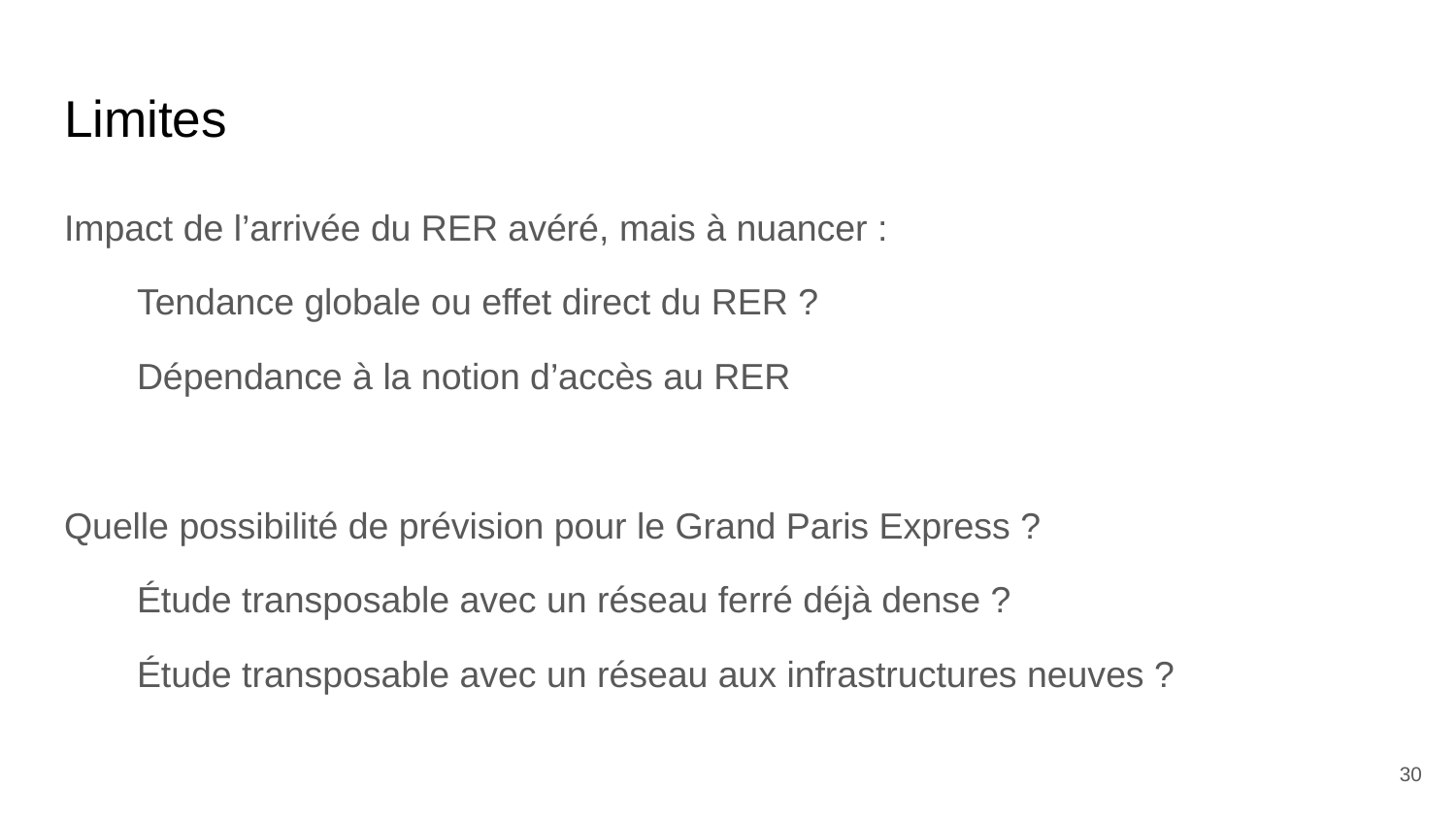

# Limites
Impact de l’arrivée du RER avéré, mais à nuancer :
Tendance globale ou effet direct du RER ?
Dépendance à la notion d’accès au RER

Quelle possibilité de prévision pour le Grand Paris Express ?
Étude transposable avec un réseau ferré déjà dense ?
Étude transposable avec un réseau aux infrastructures neuves ?

30